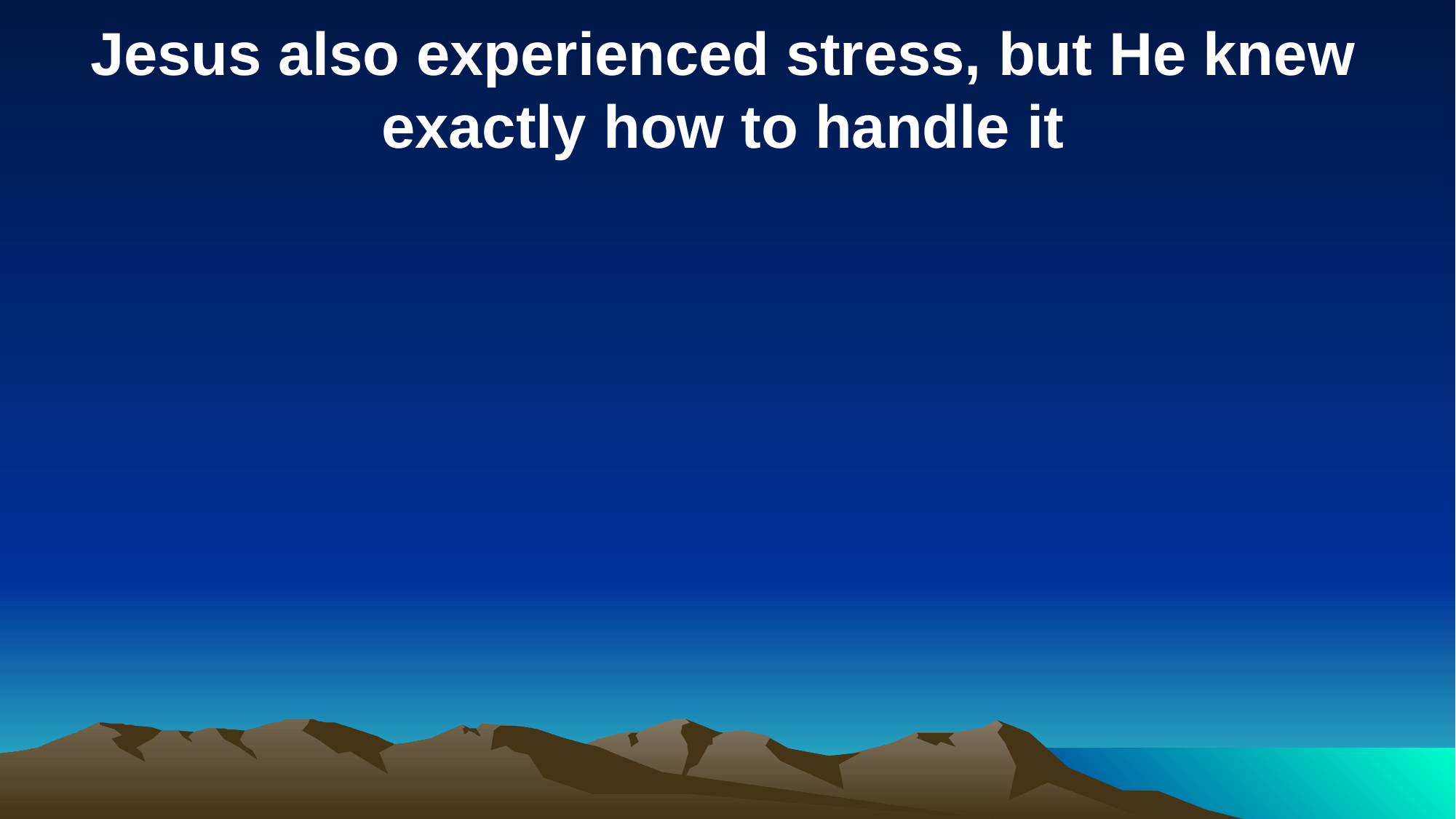

Jesus also experienced stress, but He knew exactly how to handle it